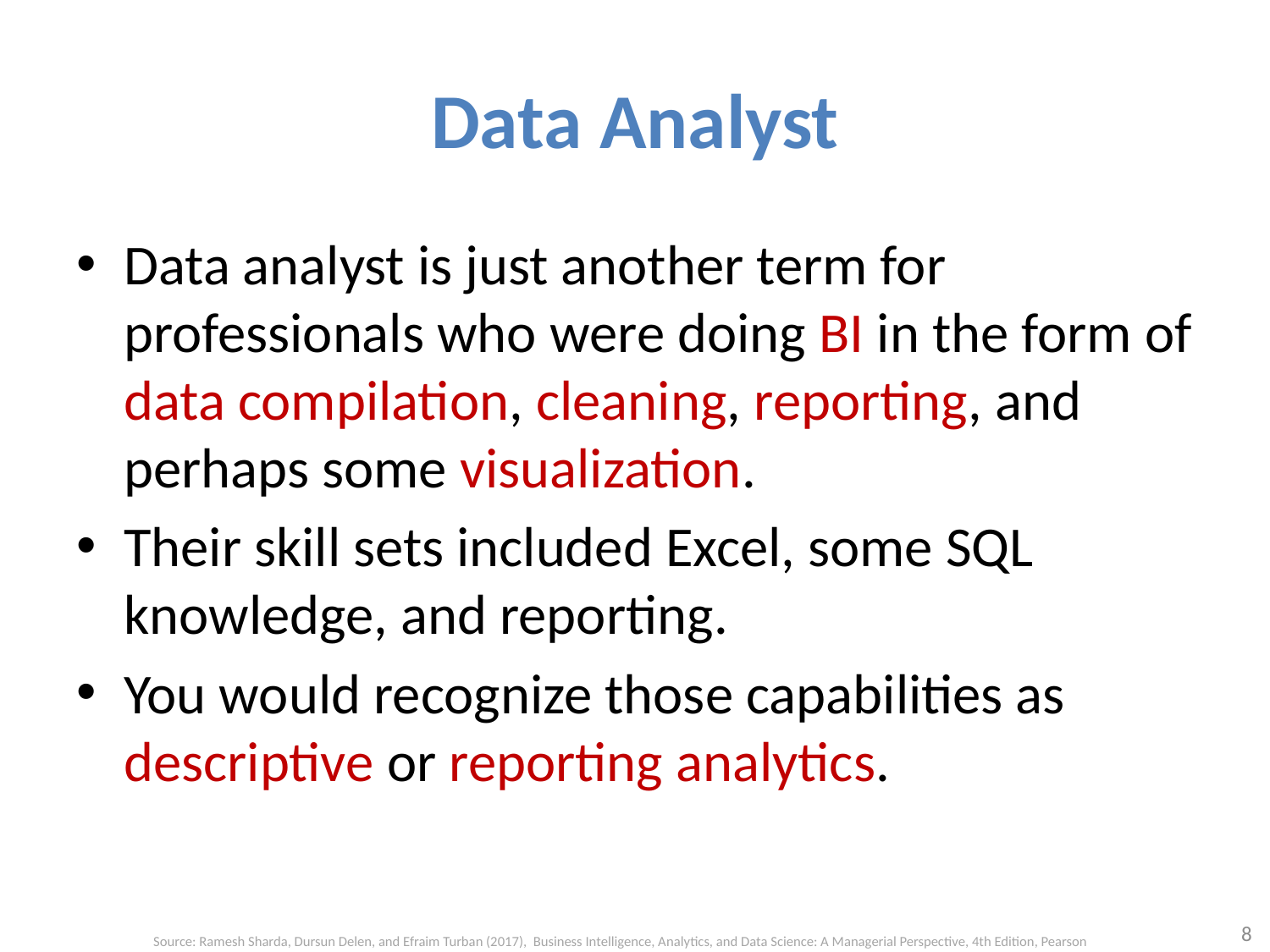

# Data Analyst
Data analyst is just another term for professionals who were doing BI in the form of data compilation, cleaning, reporting, and perhaps some visualization.
Their skill sets included Excel, some SQL knowledge, and reporting.
You would recognize those capabilities as descriptive or reporting analytics.
8
Source: Ramesh Sharda, Dursun Delen, and Efraim Turban (2017),  Business Intelligence, Analytics, and Data Science: A Managerial Perspective, 4th Edition, Pearson